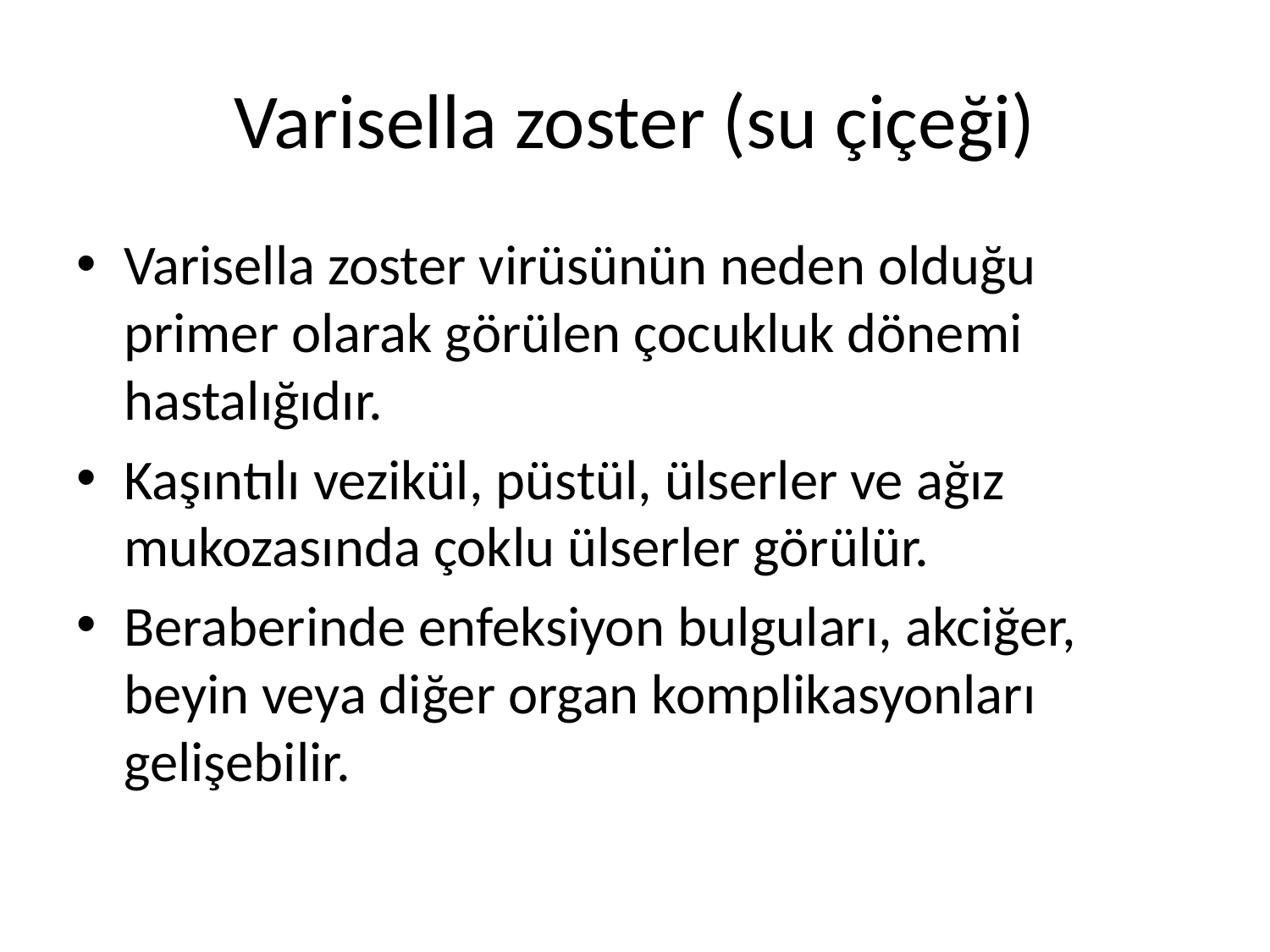

# Varisella zoster (su çiçeği)
Varisella zoster virüsünün neden olduğu primer olarak görülen çocukluk dönemi hastalığıdır.
Kaşıntılı vezikül, püstül, ülserler ve ağız mukozasında çoklu ülserler görülür.
Beraberinde enfeksiyon bulguları, akciğer, beyin veya diğer organ komplikasyonları gelişebilir.